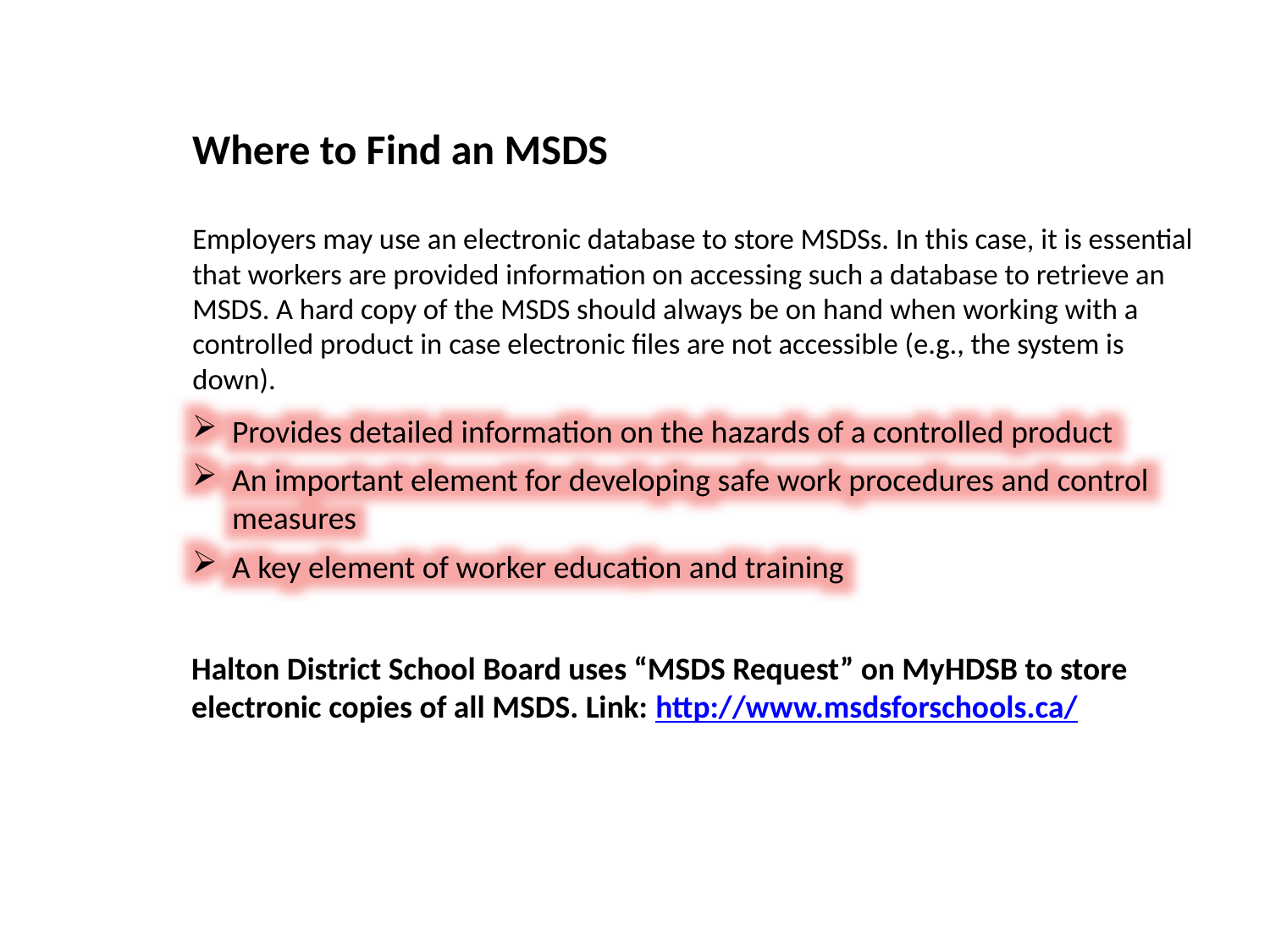

Where to Find an MSDS
Employers may use an electronic database to store MSDSs. In this case, it is essential that workers are provided information on accessing such a database to retrieve an MSDS. A hard copy of the MSDS should always be on hand when working with a controlled product in case electronic files are not accessible (e.g., the system is down).
Provides detailed information on the hazards of a controlled product
An important element for developing safe work procedures and control measures
A key element of worker education and training
Halton District School Board uses “MSDS Request” on MyHDSB to store electronic copies of all MSDS. Link: http://www.msdsforschools.ca/